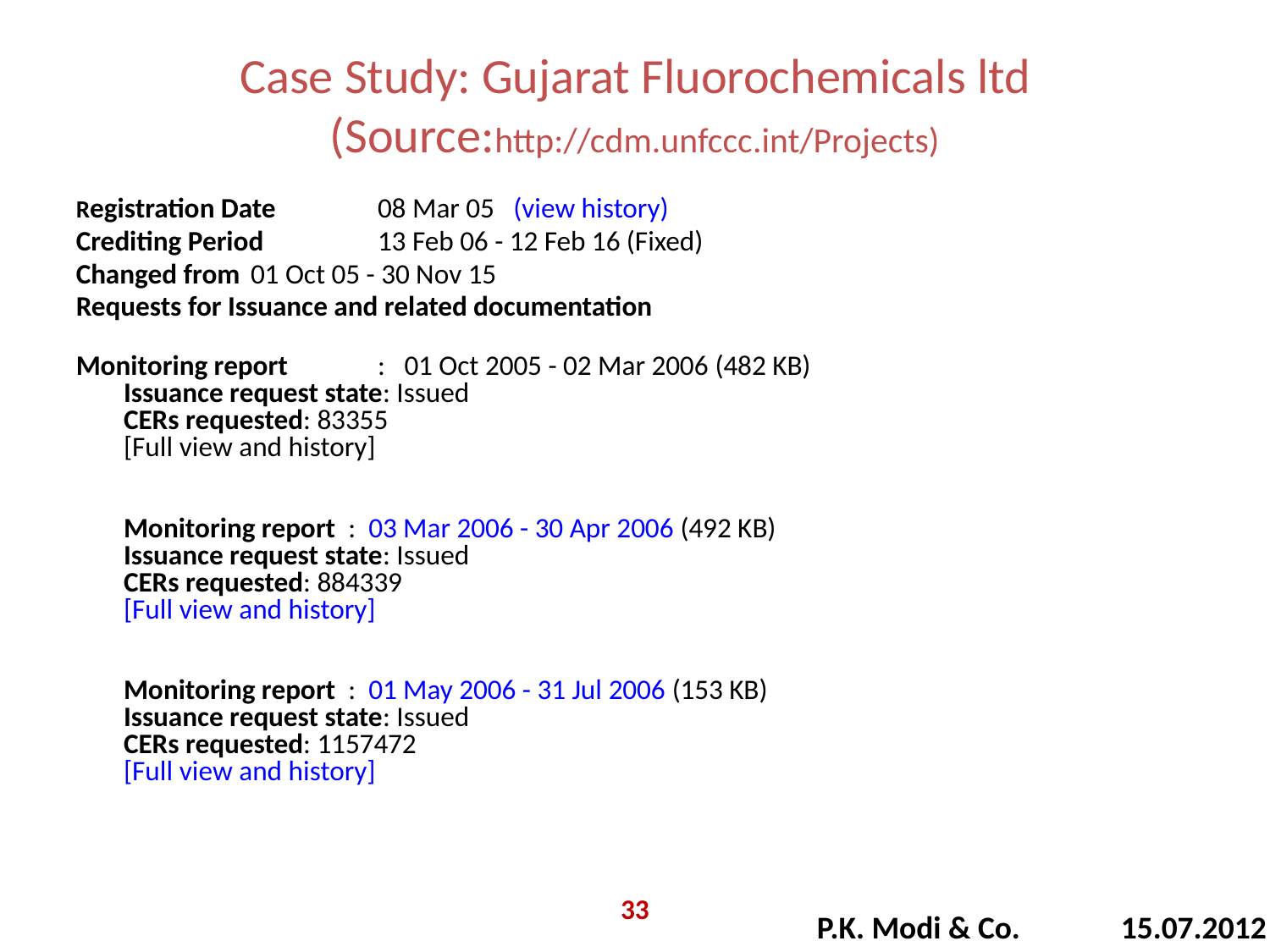

Case Study: Gujarat Fluorochemicals ltd
(Source:http://cdm.unfccc.int/Projects)
Registration Date     	08 Mar 05   (view history)
Crediting Period 	13 Feb 06 - 12 Feb 16 (Fixed)
Changed from	01 Oct 05 - 30 Nov 15
Requests for Issuance and related documentation
Monitoring report   	:   01 Oct 2005 - 02 Mar 2006 (482 KB)
Issuance request state: Issued
CERs requested: 83355
[Full view and history]
Monitoring report  :  03 Mar 2006 - 30 Apr 2006 (492 KB)
Issuance request state: Issued
CERs requested: 884339
[Full view and history]
Monitoring report  :  01 May 2006 - 31 Jul 2006 (153 KB)
Issuance request state: Issued
CERs requested: 1157472
[Full view and history]
33
P.K. Modi & Co.              15.07.2012